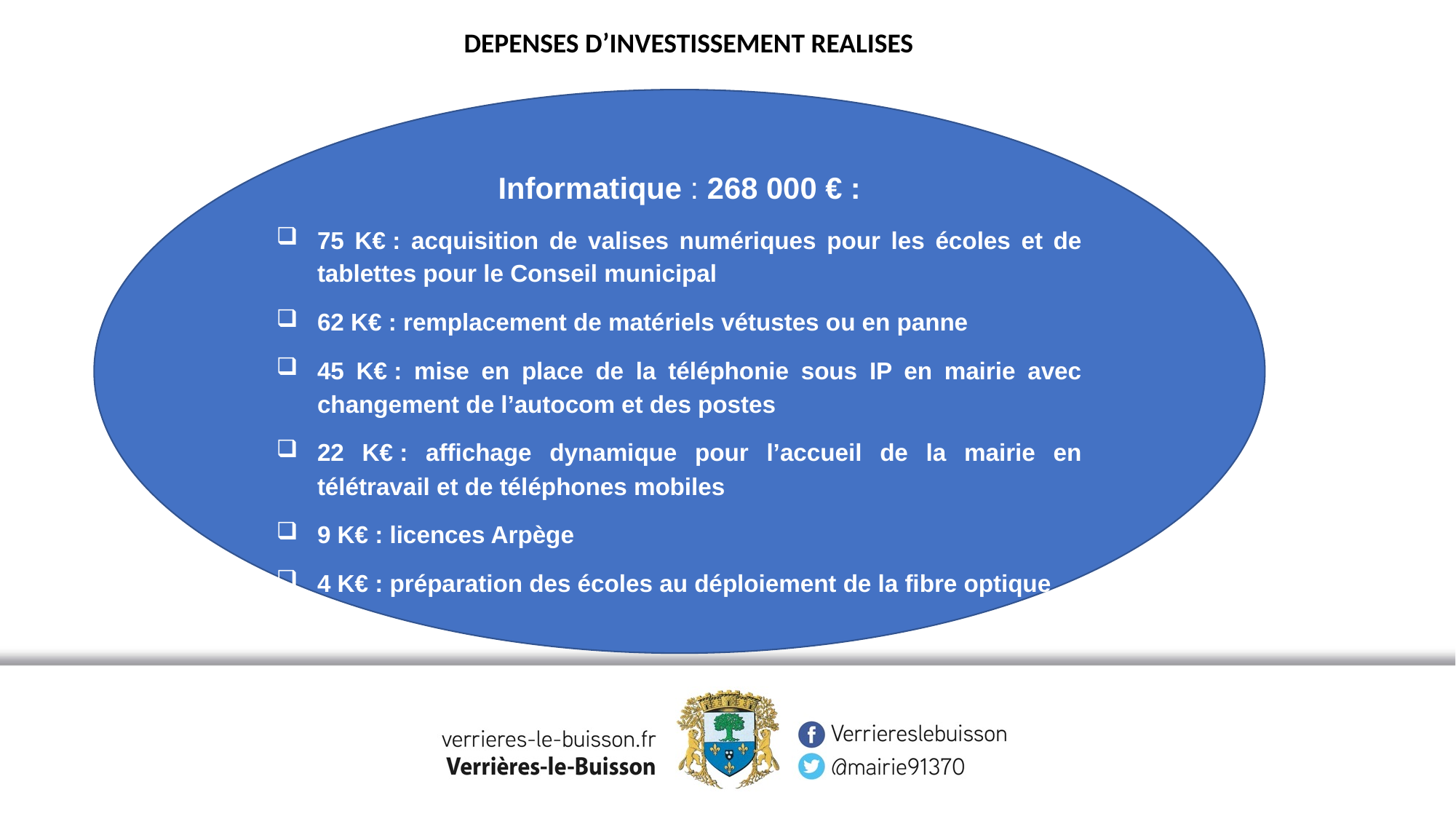

DEPENSES D’INVESTISSEMENT REALISES

Informatique : 268 000 € :
75 K€ : acquisition de valises numériques pour les écoles et de tablettes pour le Conseil municipal
62 K€ : remplacement de matériels vétustes ou en panne
45 K€ : mise en place de la téléphonie sous IP en mairie avec changement de l’autocom et des postes
22 K€ : affichage dynamique pour l’accueil de la mairie en télétravail et de téléphones mobiles
9 K€ : licences Arpège
4 K€ : préparation des écoles au déploiement de la fibre optique